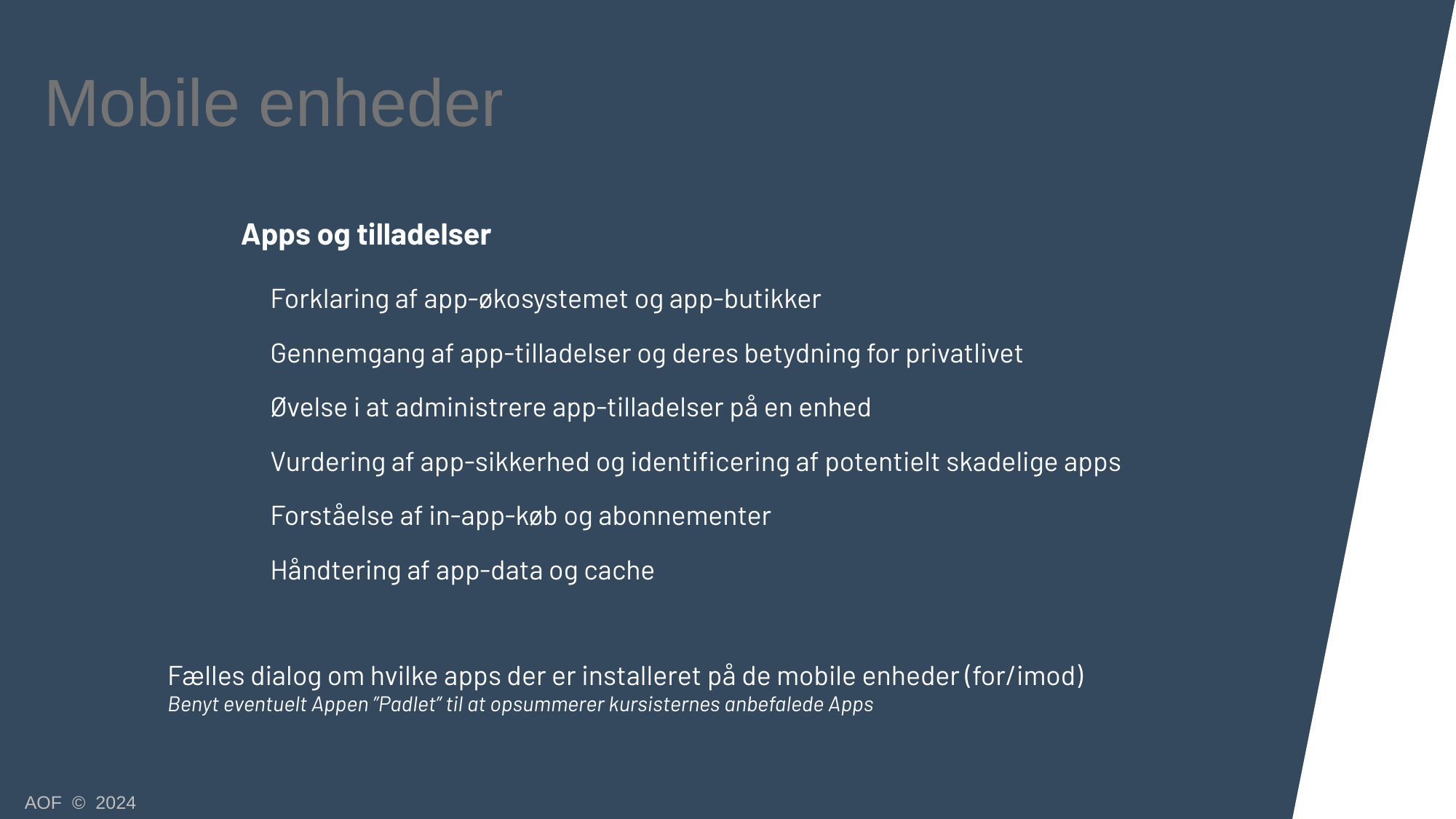

Mobile enheder
Apps og tilladelser
Forklaring af app-økosystemet og app-butikker
Gennemgang af app-tilladelser og deres betydning for privatlivet
Øvelse i at administrere app-tilladelser på en enhed
Vurdering af app-sikkerhed og identificering af potentielt skadelige apps
Forståelse af in-app-køb og abonnementer
Håndtering af app-data og cache
Fælles dialog om hvilke apps der er installeret på de mobile enheder (for/imod)
Benyt eventuelt Appen ”Padlet” til at opsummerer kursisternes anbefalede Apps
AOF  ©  2024